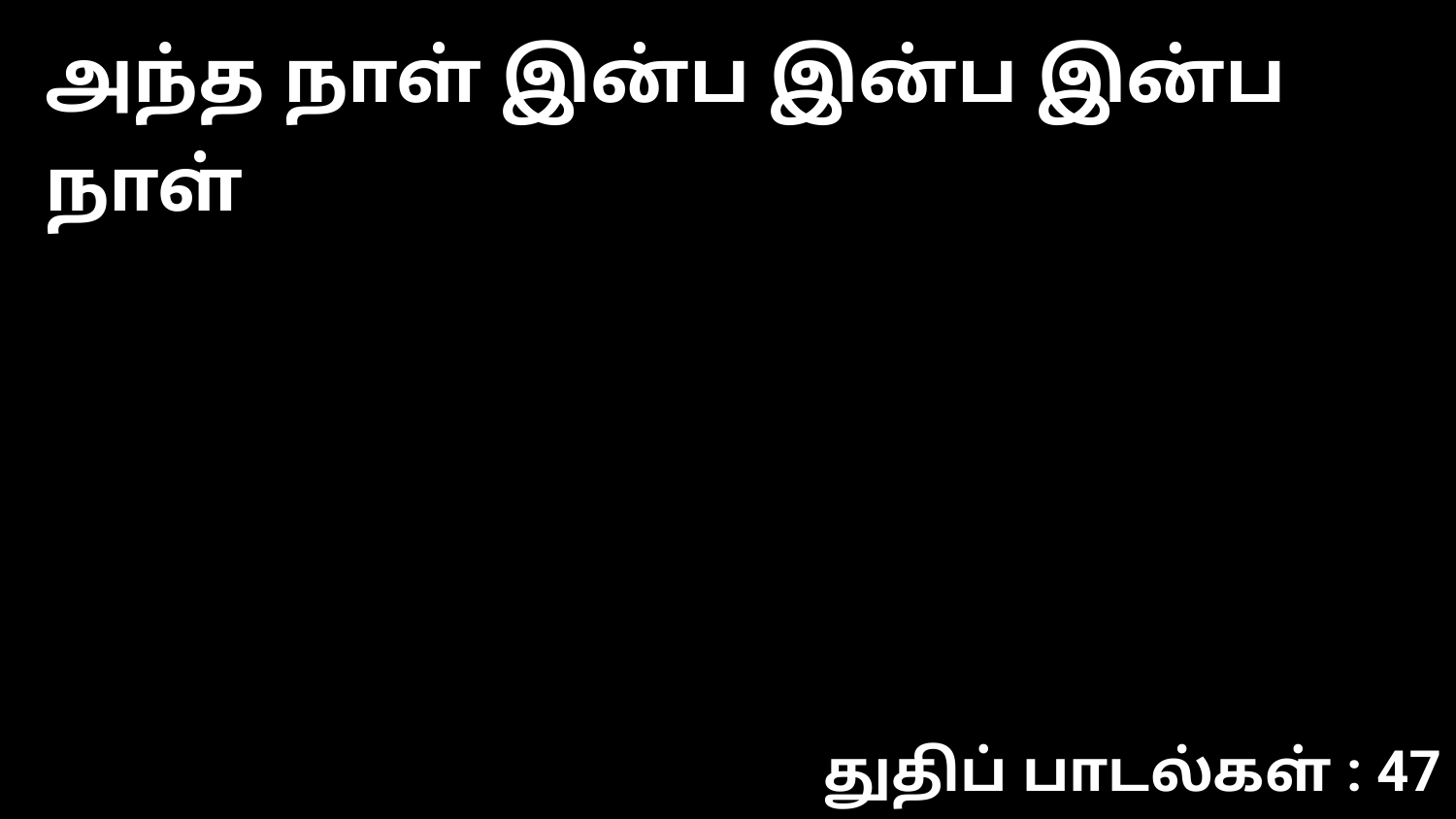

அந்த நாள் இன்ப இன்ப இன்ப நாள்
துதிப் பாடல்கள் : 47